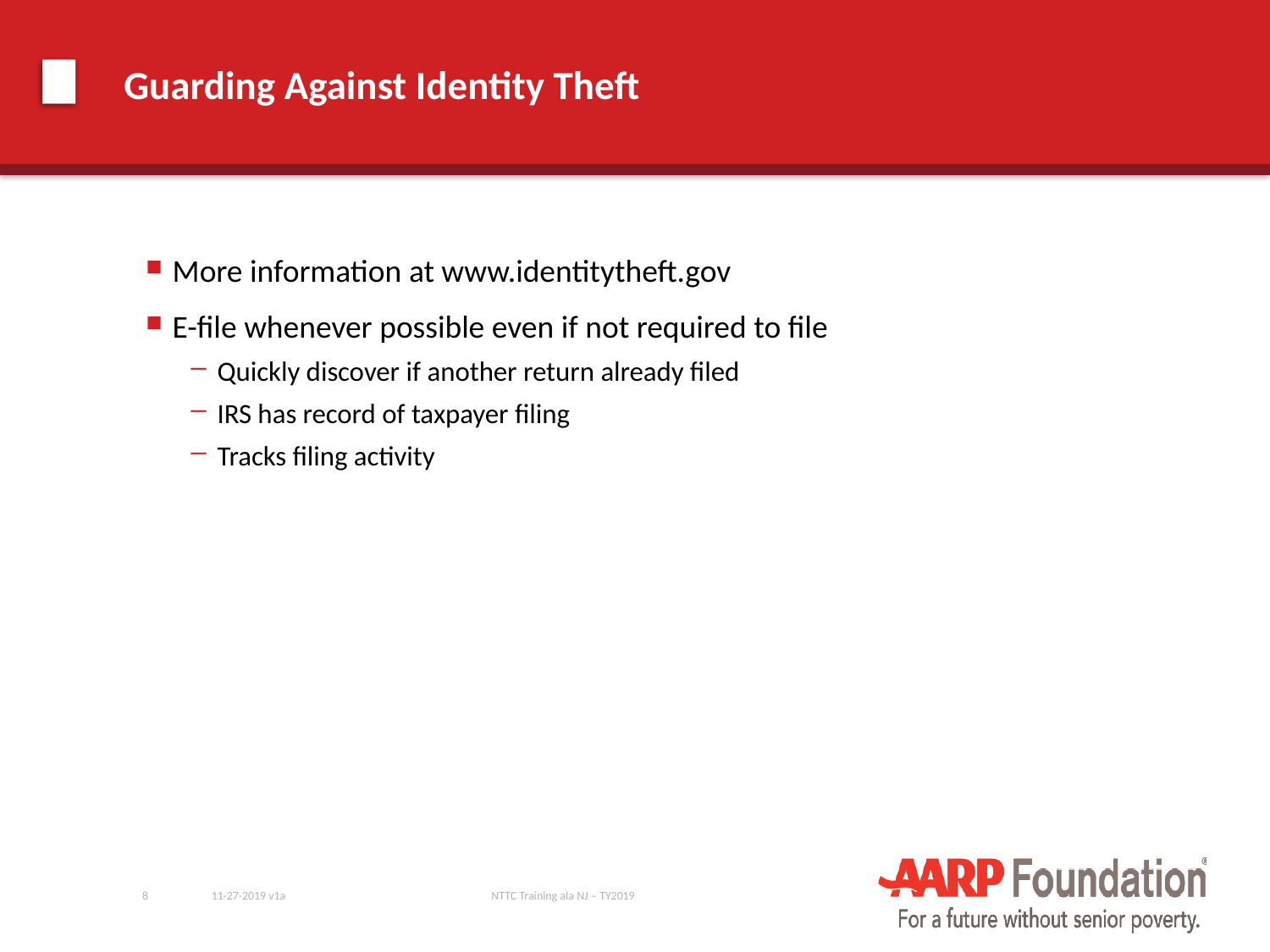

# Guarding Against Identity Theft
More information at www.identitytheft.gov
E-file whenever possible even if not required to file
Quickly discover if another return already filed
IRS has record of taxpayer filing
Tracks filing activity
8
11-27-2019 v1a
NTTC Training ala NJ – TY2019